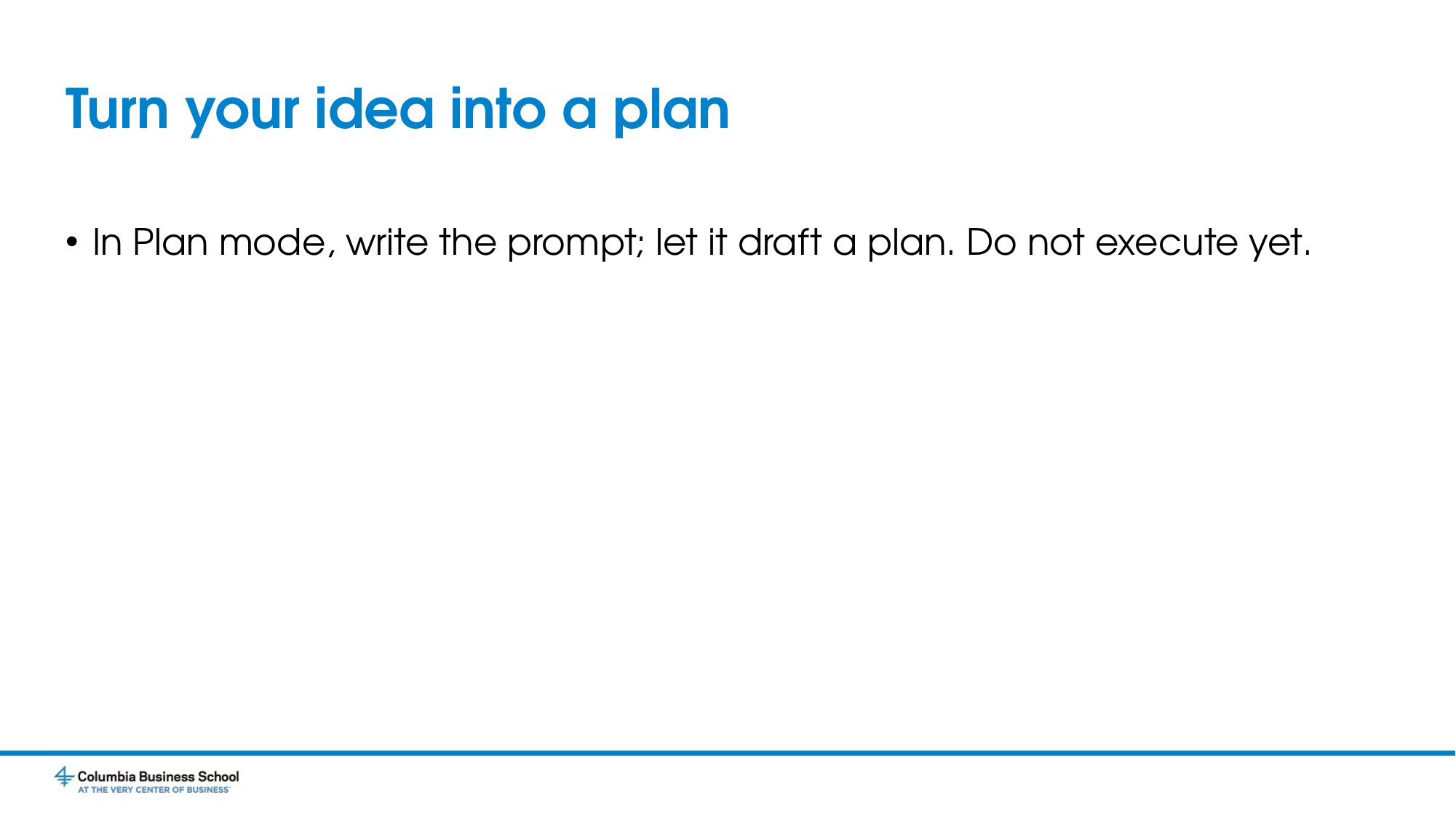

# Turn your idea into a plan
In Plan mode, write the prompt; let it draft a plan. Do not execute yet.